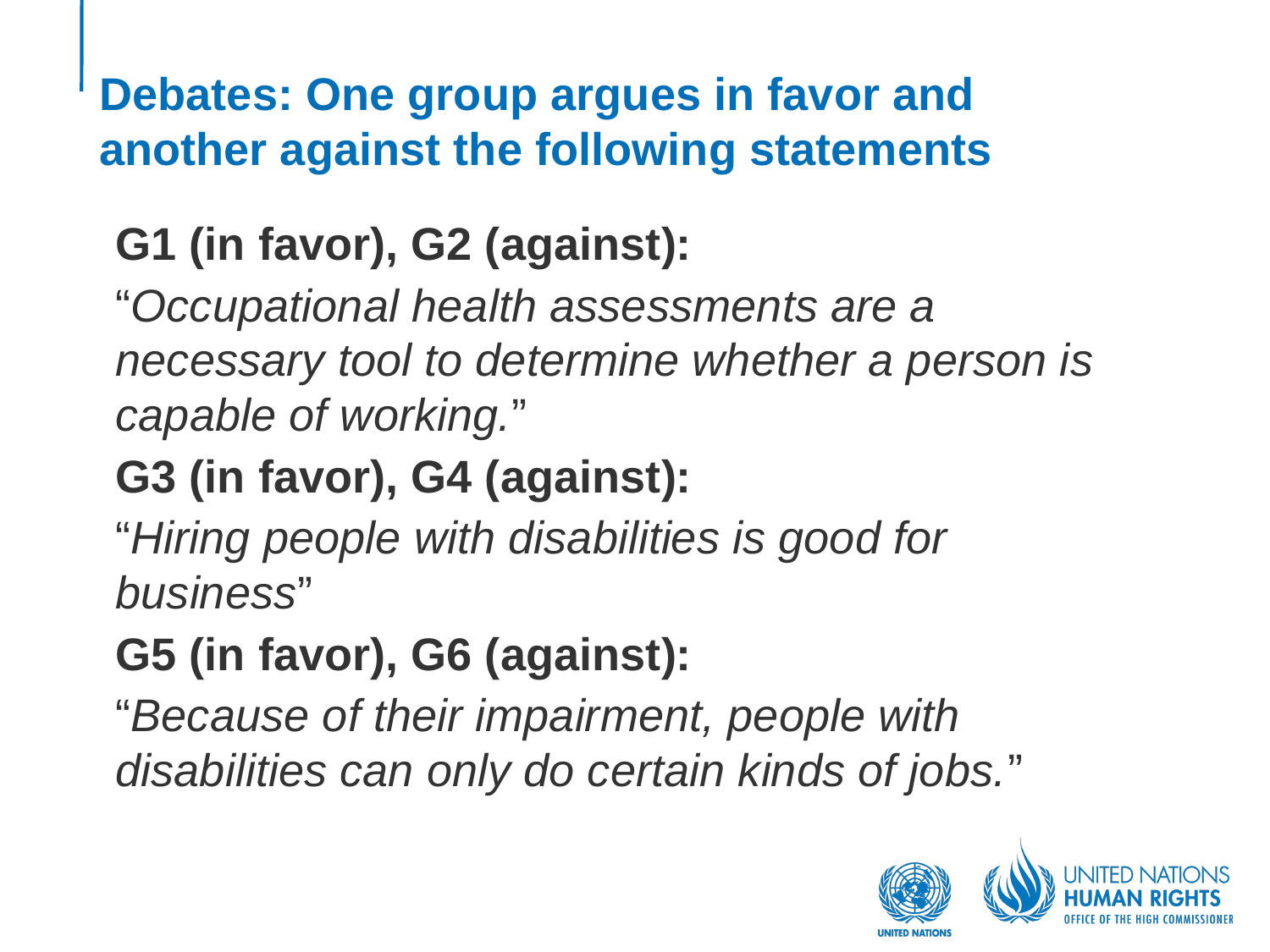

Debates: One group argues in favor and another against the following statements
G1 (in favor), G2 (against):
“Occupational health assessments are a necessary tool to determine whether a person is capable of working.”
G3 (in favor), G4 (against):
“Hiring people with disabilities is good for business”
G5 (in favor), G6 (against):
“Because of their impairment, people with disabilities can only do certain kinds of jobs.”